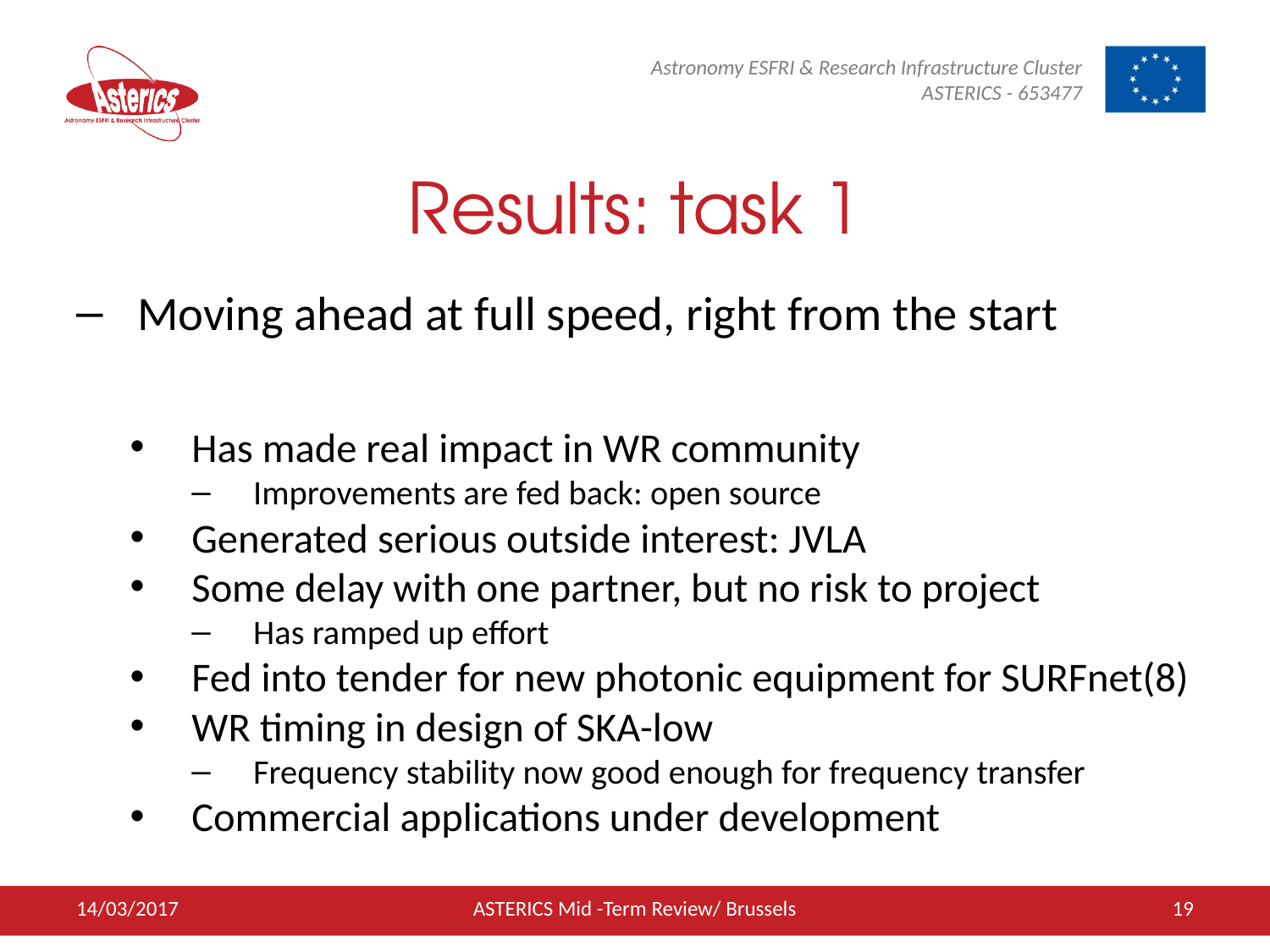

# Results: task 1
Moving ahead at full speed, right from the start

Has made real impact in WR community
Improvements are fed back: open source
Generated serious outside interest: JVLA
Some delay with one partner, but no risk to project
Has ramped up effort
Fed into tender for new photonic equipment for SURFnet(8)
WR timing in design of SKA-low
Frequency stability now good enough for frequency transfer
Commercial applications under development
14/03/2017
ASTERICS Mid -Term Review/ Brussels
19